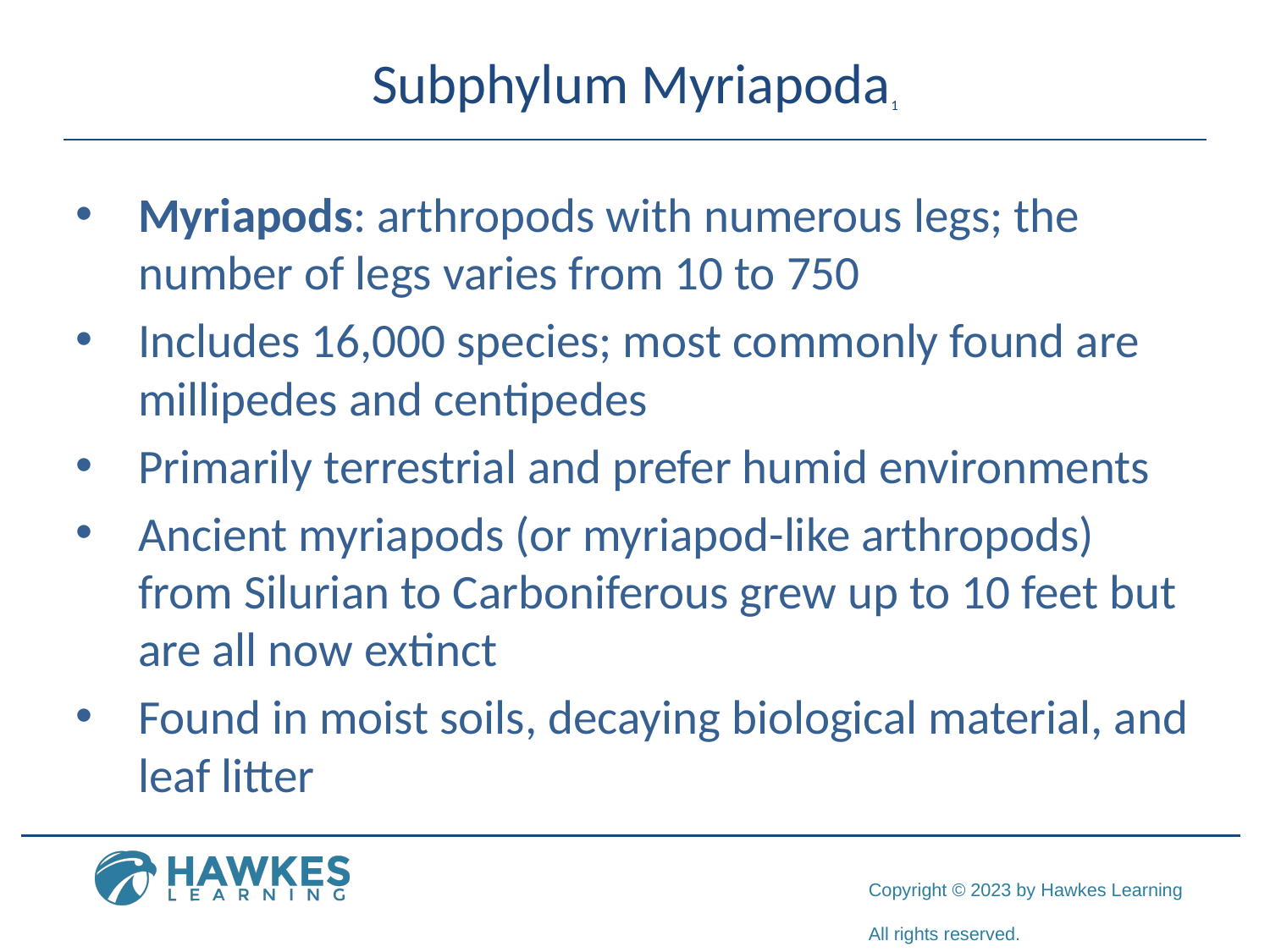

# Subphylum Myriapoda1
Myriapods: arthropods with numerous legs; the number of legs varies from 10 to 750
Includes 16,000 species; most commonly found are millipedes and centipedes
Primarily terrestrial and prefer humid environments
Ancient myriapods (or myriapod-like arthropods) from Silurian to Carboniferous grew up to 10 feet but are all now extinct
Found in moist soils, decaying biological material, and leaf litter